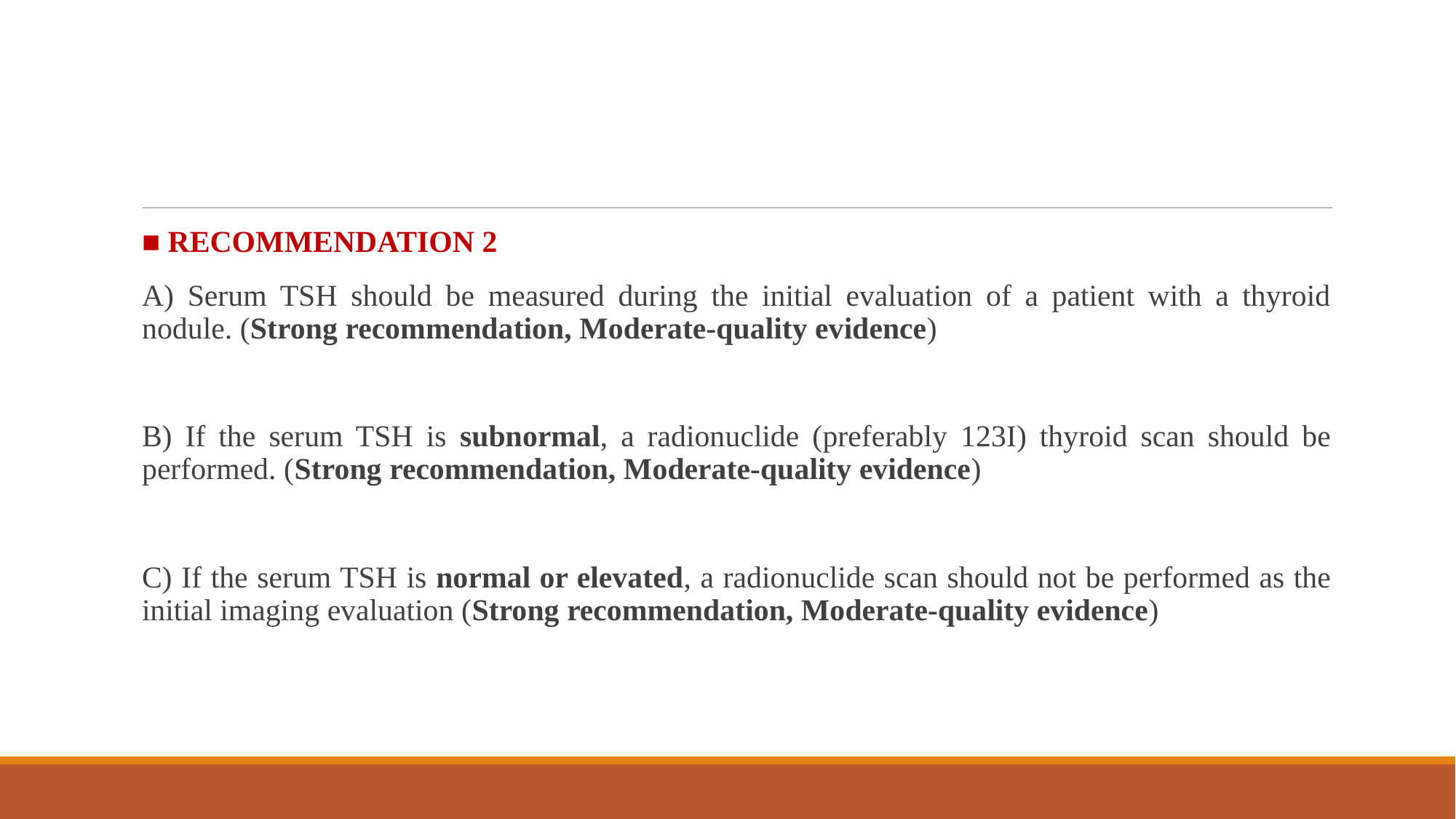

#
■ RECOMMENDATION 2
A) Serum TSH should be measured during the initial evaluation of a patient with a thyroid nodule. (Strong recommendation, Moderate-quality evidence)

B) If the serum TSH is subnormal, a radionuclide (preferably 123I) thyroid scan should be performed. (Strong recommendation, Moderate-quality evidence)

C) If the serum TSH is normal or elevated, a radionuclide scan should not be performed as the initial imaging evaluation (Strong recommendation, Moderate-quality evidence)